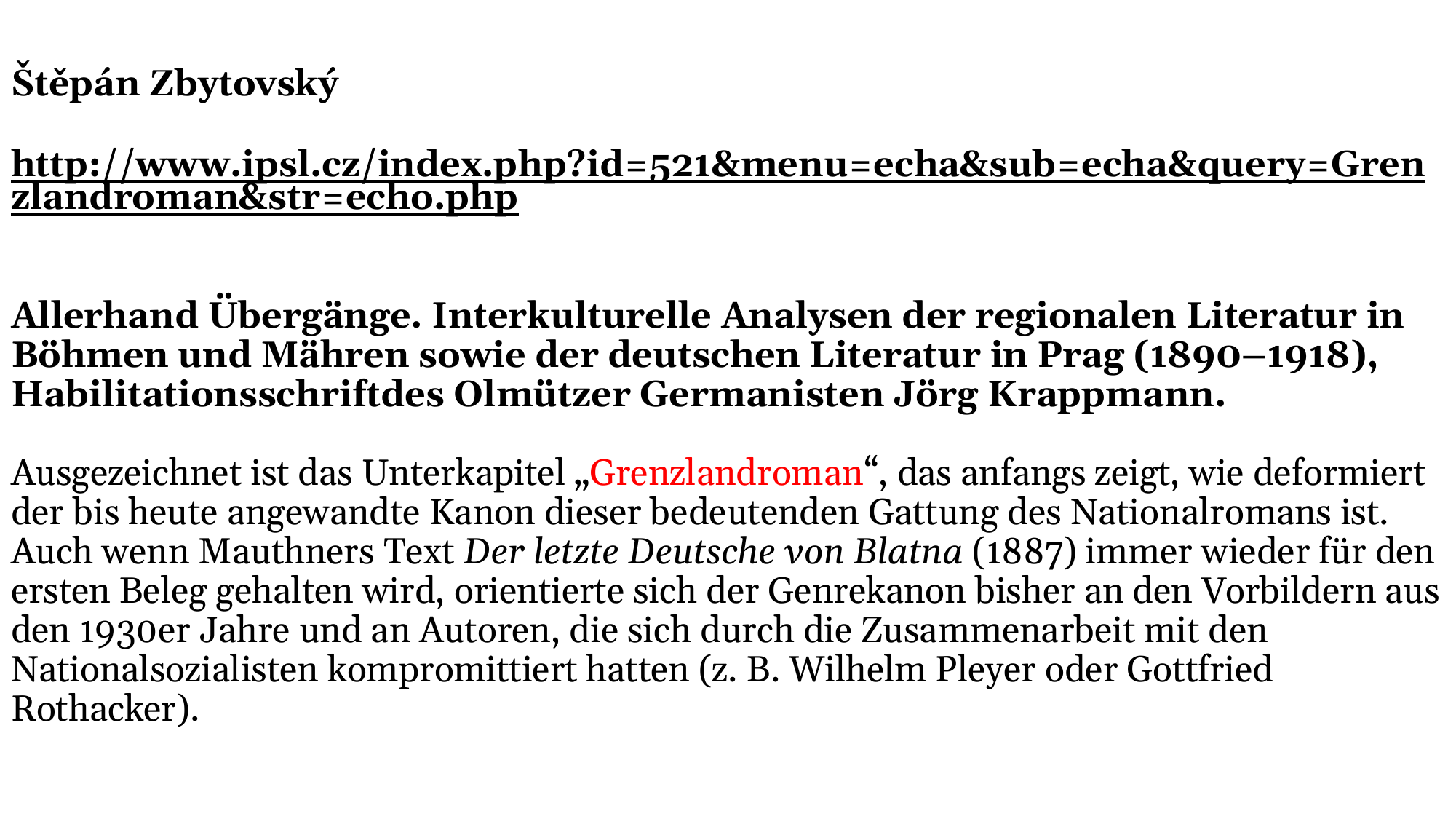

Štěpán Zbytovský
http://www.ipsl.cz/index.php?id=521&menu=echa&sub=echa&query=Grenzlandroman&str=echo.php
Allerhand Übergänge. Interkulturelle Analysen der regionalen Literatur in Böhmen und Mähren sowie der deutschen Literatur in Prag (1890–1918), Habilitationsschriftdes Olmützer Germanisten Jörg Krappmann.
Ausgezeichnet ist das Unterkapitel „Grenzlandroman“, das anfangs zeigt, wie deformiert der bis heute angewandte Kanon dieser bedeutenden Gattung des Nationalromans ist. Auch wenn Mauthners Text Der letzte Deutsche von Blatna (1887) immer wieder für den ersten Beleg gehalten wird, orientierte sich der Genrekanon bisher an den Vorbildern aus den 1930er Jahre und an Autoren, die sich durch die Zusammenarbeit mit den Nationalsozialisten kompromittiert hatten (z. B. Wilhelm Pleyer oder Gottfried Rothacker).